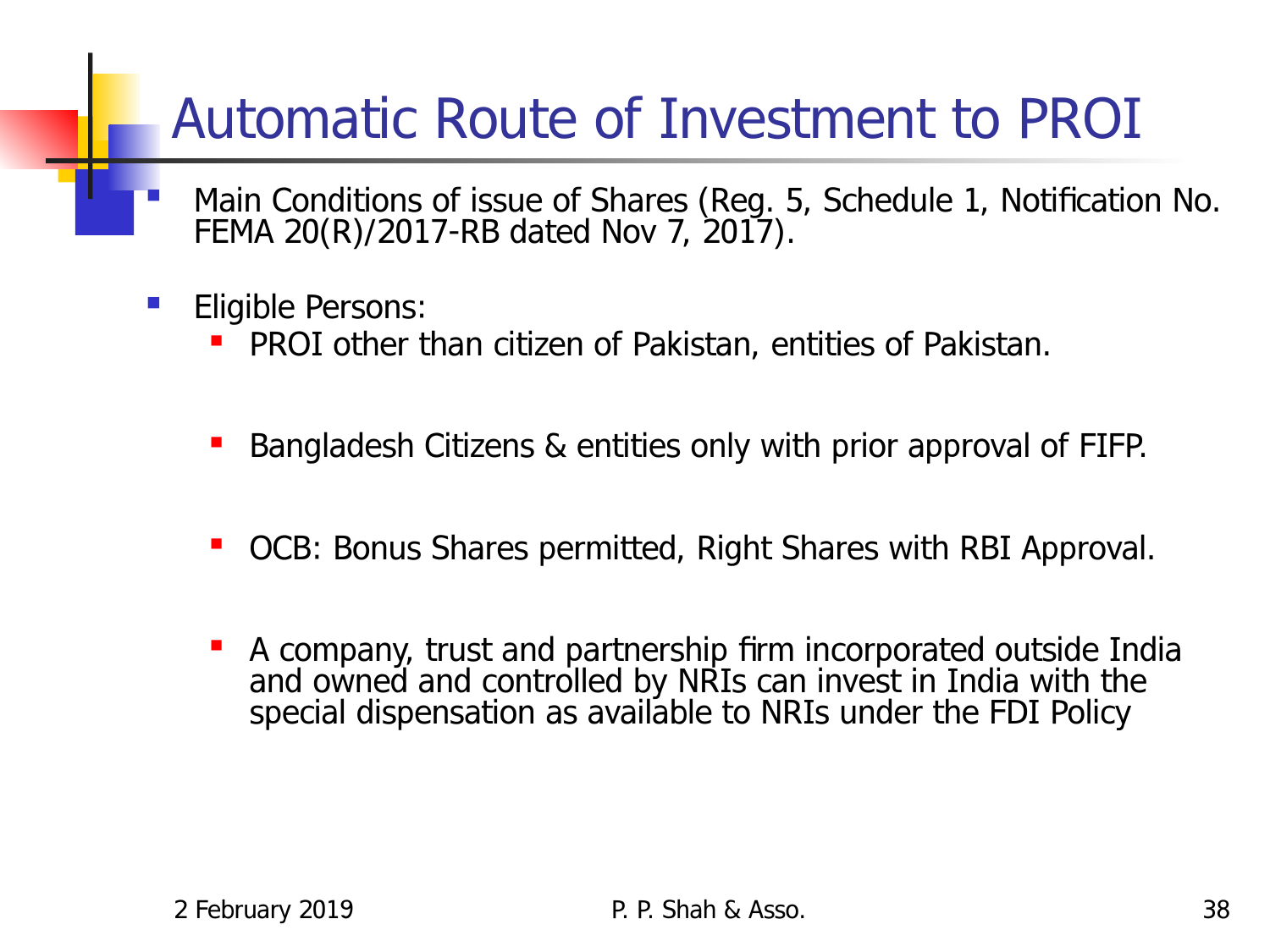

# Automatic Route of Investment to PROI
Main Conditions of issue of Shares (Reg. 5, Schedule 1, Notification No. FEMA 20(R)/2017-RB dated Nov 7, 2017).

Eligible Persons:
PROI other than citizen of Pakistan, entities of Pakistan.

Bangladesh Citizens & entities only with prior approval of FIFP.

OCB: Bonus Shares permitted, Right Shares with RBI Approval.

A company, trust and partnership firm incorporated outside India and owned and controlled by NRIs can invest in India with the special dispensation as available to NRIs under the FDI Policy

2 February 2019
P. P. Shah & Asso.
38